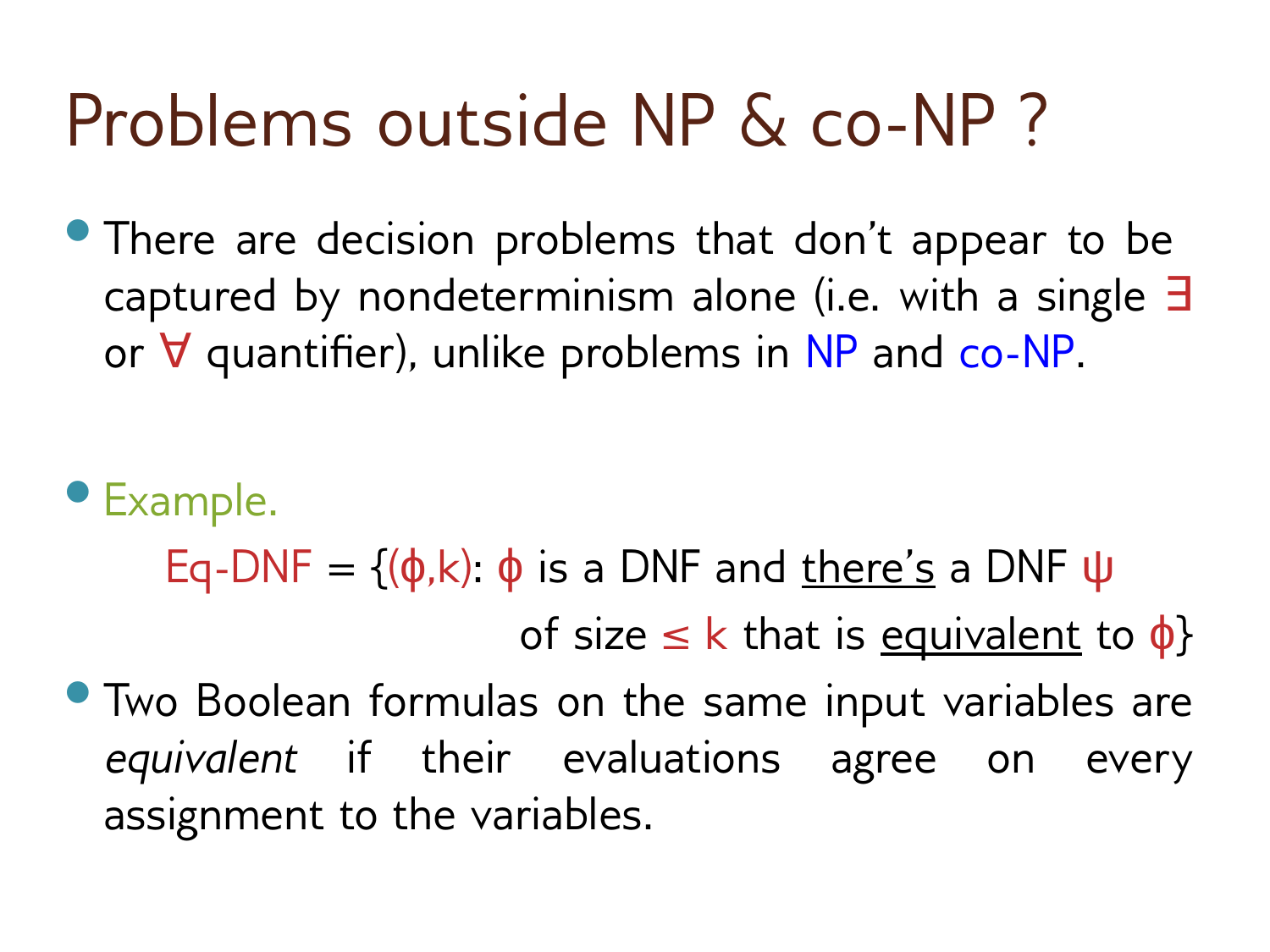

# Problems outside NP & co-NP ?
There are decision problems that don’t appear to be  captured by nondeterminism alone (i.e. with a single ∃ or ∀ quantifier), unlike problems in NP and co-NP.

Example.
       Eq-DNF = {(ϕ,k): ϕ is a DNF and there’s a DNF ψ
                                of size ≤ k that is equivalent to ϕ}
Two Boolean formulas on the same input variables are equivalent if their evaluations agree on every assignment to the variables.